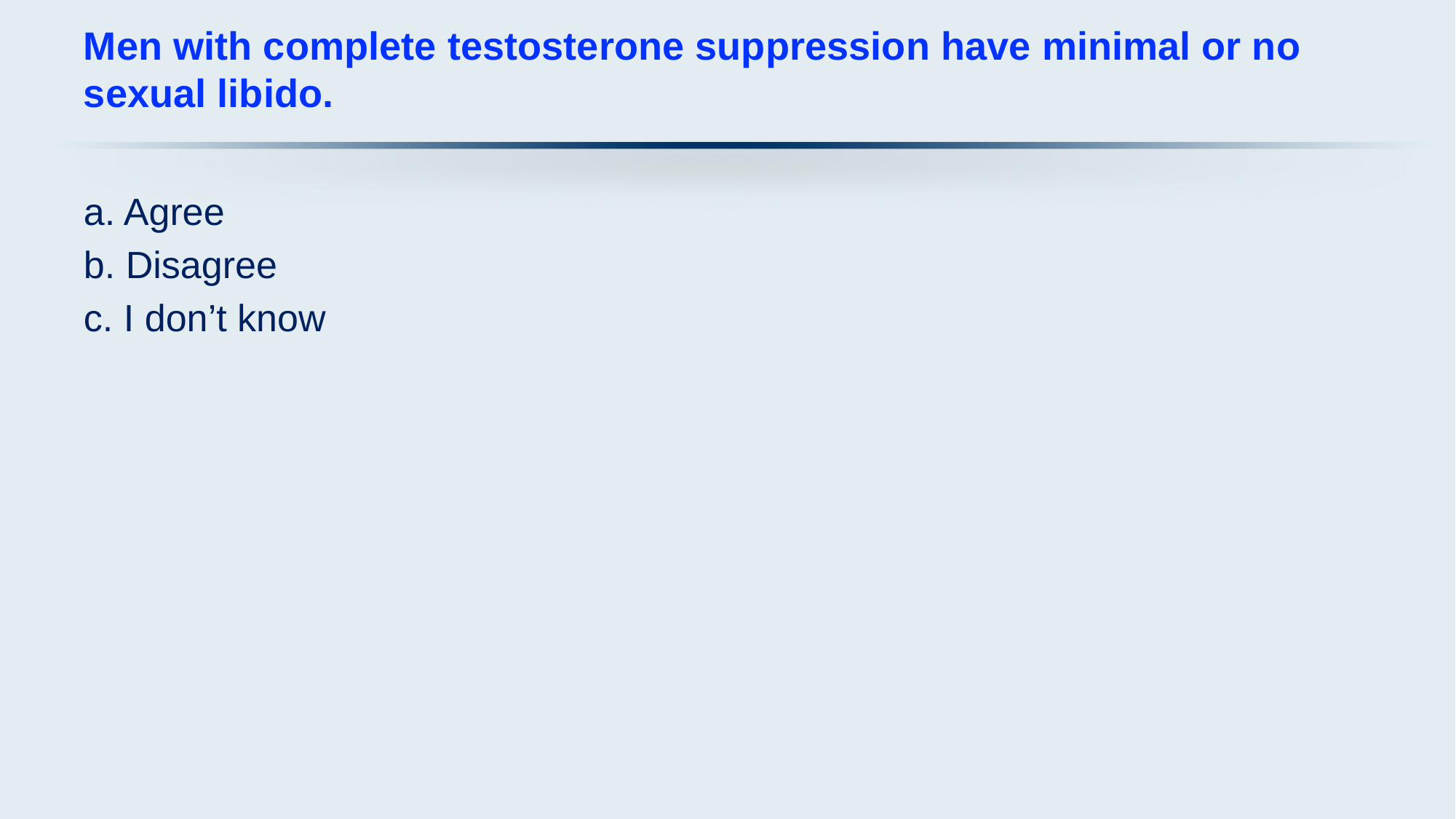

# Men with complete testosterone suppression have minimal or no sexual libido.
a. Agree
b. Disagree
c. I don’t know